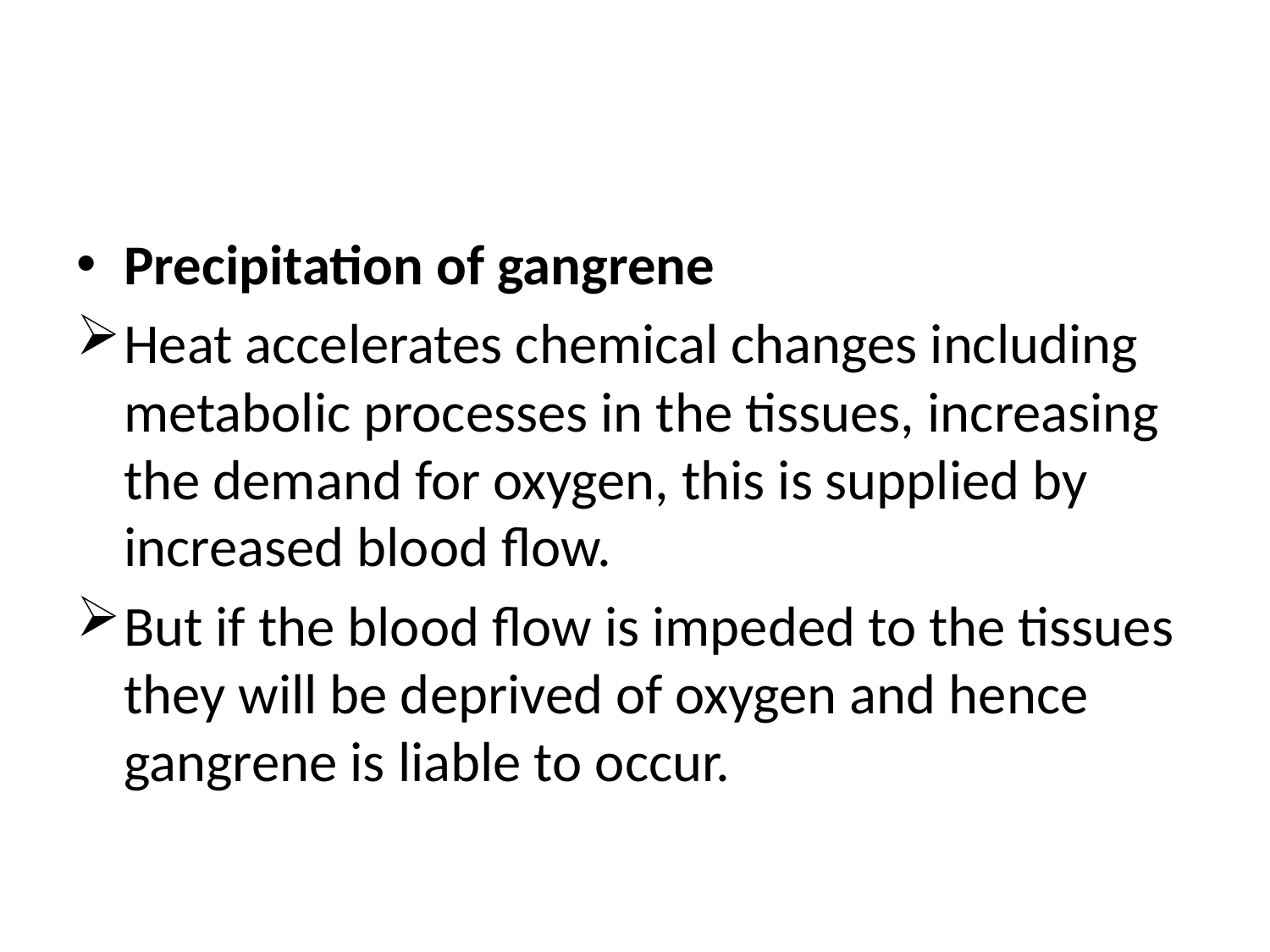

#
Precipitation of gangrene
Heat accelerates chemical changes including metabolic processes in the tissues, increasing the demand for oxygen, this is supplied by increased blood flow.
But if the blood flow is impeded to the tissues they will be deprived of oxygen and hence gangrene is liable to occur.